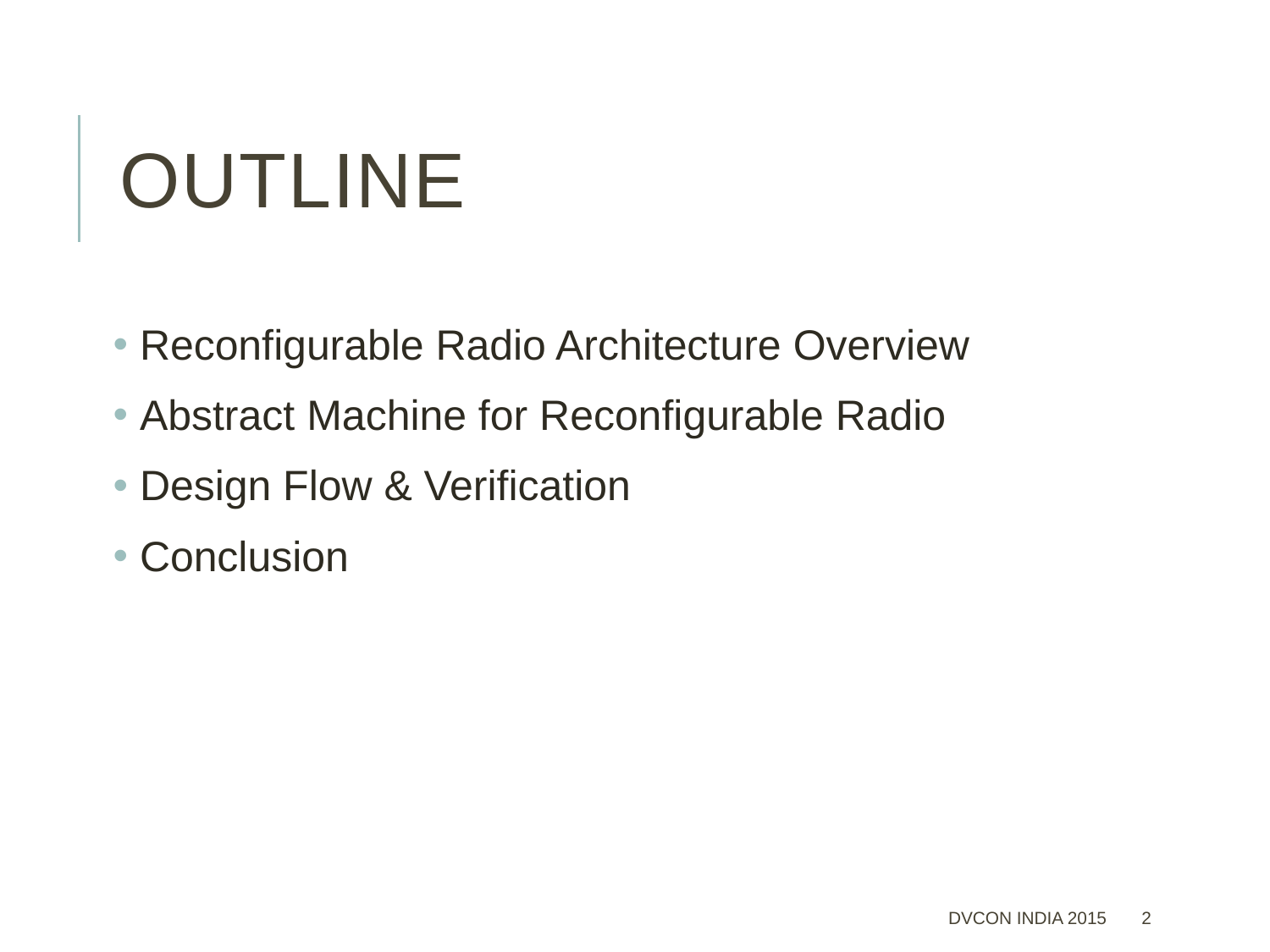

# Outline
 Reconfigurable Radio Architecture Overview
 Abstract Machine for Reconfigurable Radio
 Design Flow & Verification
 Conclusion
DVCon India 2015
2